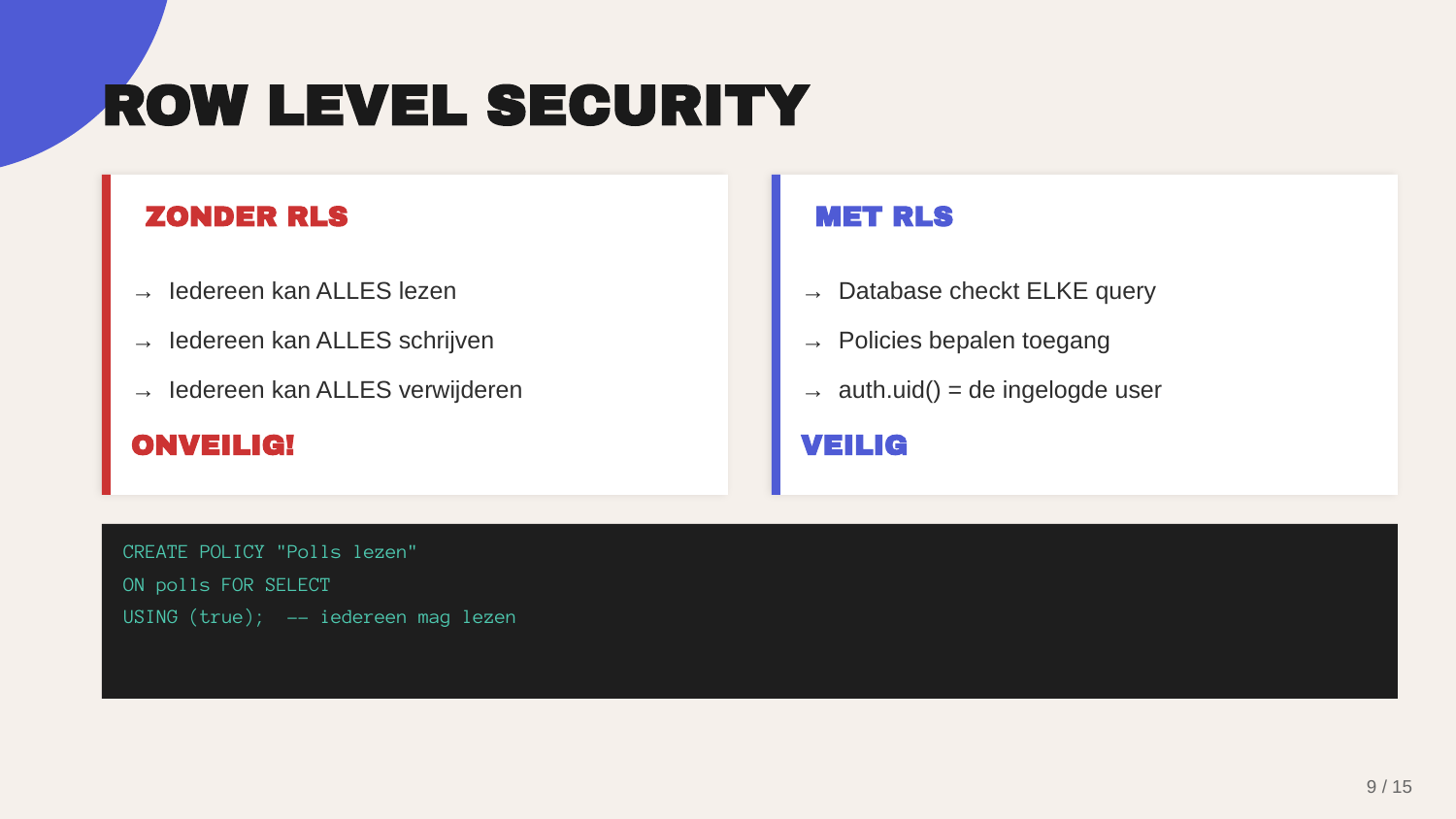

ROW LEVEL SECURITY

ZONDER RLS
MET RLS
→  Iedereen kan ALLES lezen
→  Iedereen kan ALLES schrijven
→  Iedereen kan ALLES verwijderen
ONVEILIG!
→  Database checkt ELKE query
→  Policies bepalen toegang
→  auth.uid() = de ingelogde user
VEILIG

CREATE POLICY "Polls lezen"
ON polls FOR SELECT
USING (true);  -- iedereen mag lezen
9 / 15